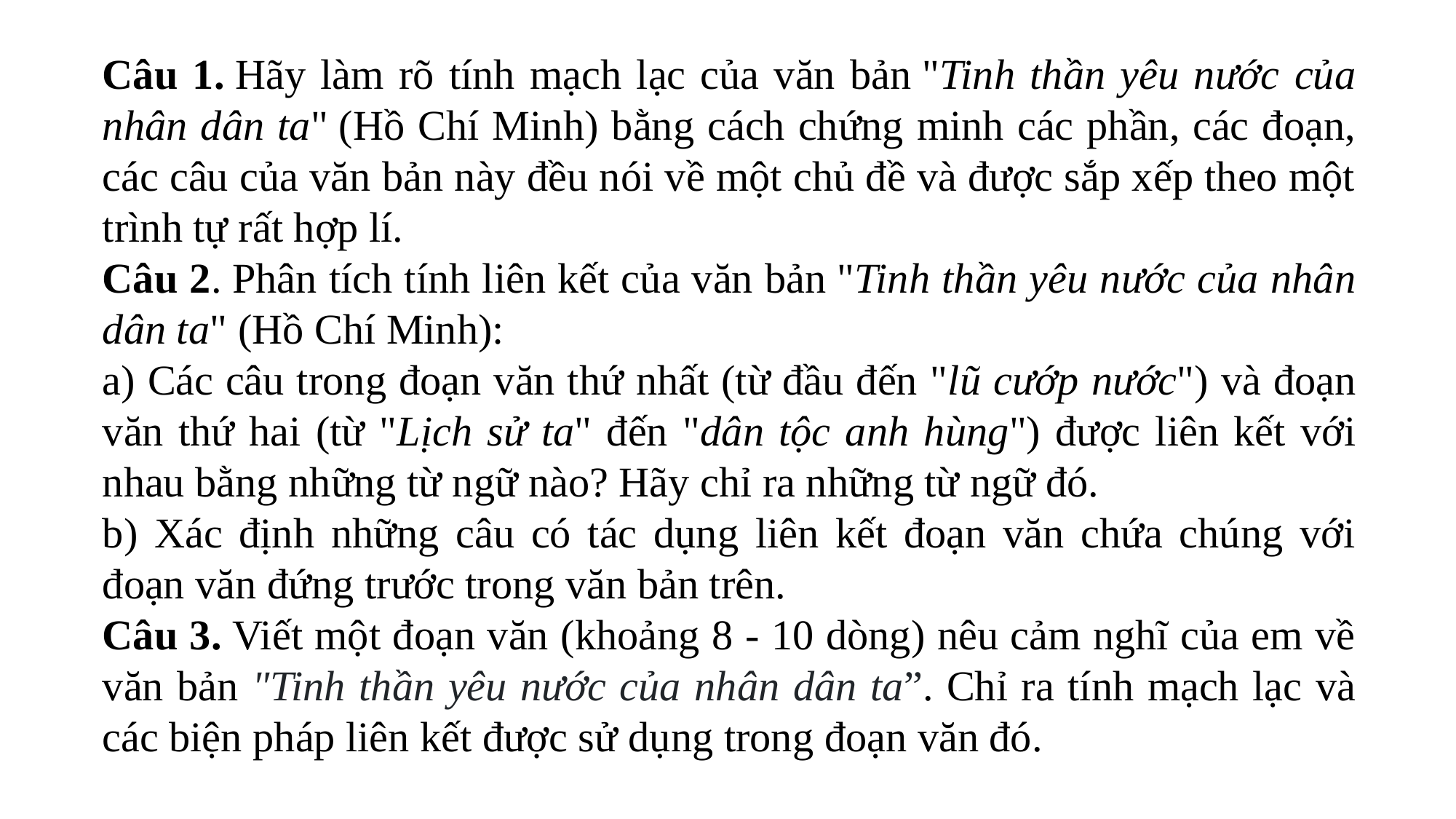

Câu 1. Hãy làm rõ tính mạch lạc của văn bản "Tinh thần yêu nước của nhân dân ta" (Hồ Chí Minh) bằng cách chứng minh các phần, các đoạn, các câu của văn bản này đều nói về một chủ đề và được sắp xếp theo một trình tự rất hợp lí.
Câu 2. Phân tích tính liên kết của văn bản "Tinh thần yêu nước của nhân dân ta" (Hồ Chí Minh):
a) Các câu trong đoạn văn thứ nhất (từ đầu đến "lũ cướp nước") và đoạn văn thứ hai (từ "Lịch sử ta" đến "dân tộc anh hùng") được liên kết với nhau bằng những từ ngữ nào? Hãy chỉ ra những từ ngữ đó.
b) Xác định những câu có tác dụng liên kết đoạn văn chứa chúng với đoạn văn đứng trước trong văn bản trên.
Câu 3. Viết một đoạn văn (khoảng 8 - 10 dòng) nêu cảm nghĩ của em về văn bản "Tinh thần yêu nước của nhân dân ta”. Chỉ ra tính mạch lạc và các biện pháp liên kết được sử dụng trong đoạn văn đó.